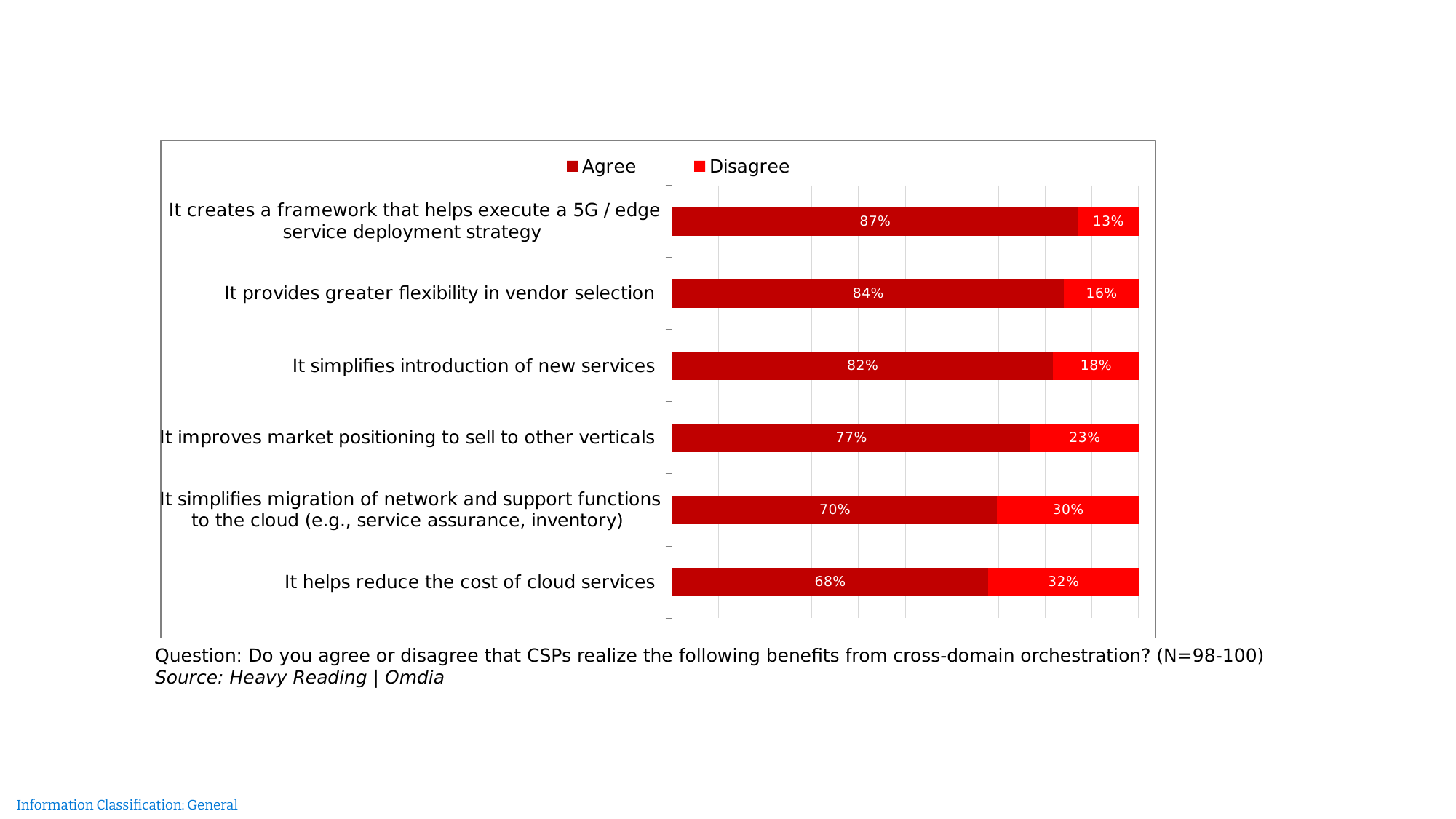

### Chart

| Category | Agree | Disagree |
|---|---|---|
| It creates a framework that helps execute a 5G / edge service deployment strategy  | 0.869 | 0.131 |
| It provides greater flexibility in vendor selection  | 0.84 | 0.16 |
| It simplifies introduction of new services  | 0.816 | 0.184 |
| It improves market positioning to sell to other verticals  | 0.768 | 0.232 |
| It simplifies migration of network and support functions to the cloud (e.g., service assurance, inventory)  | 0.697 | 0.303 |
| It helps reduce the cost of cloud services  | 0.677 | 0.323 |
Question: Do you agree or disagree that CSPs realize the following benefits from cross-domain orchestration? (N=98-100)
Source: Heavy Reading | Omdia